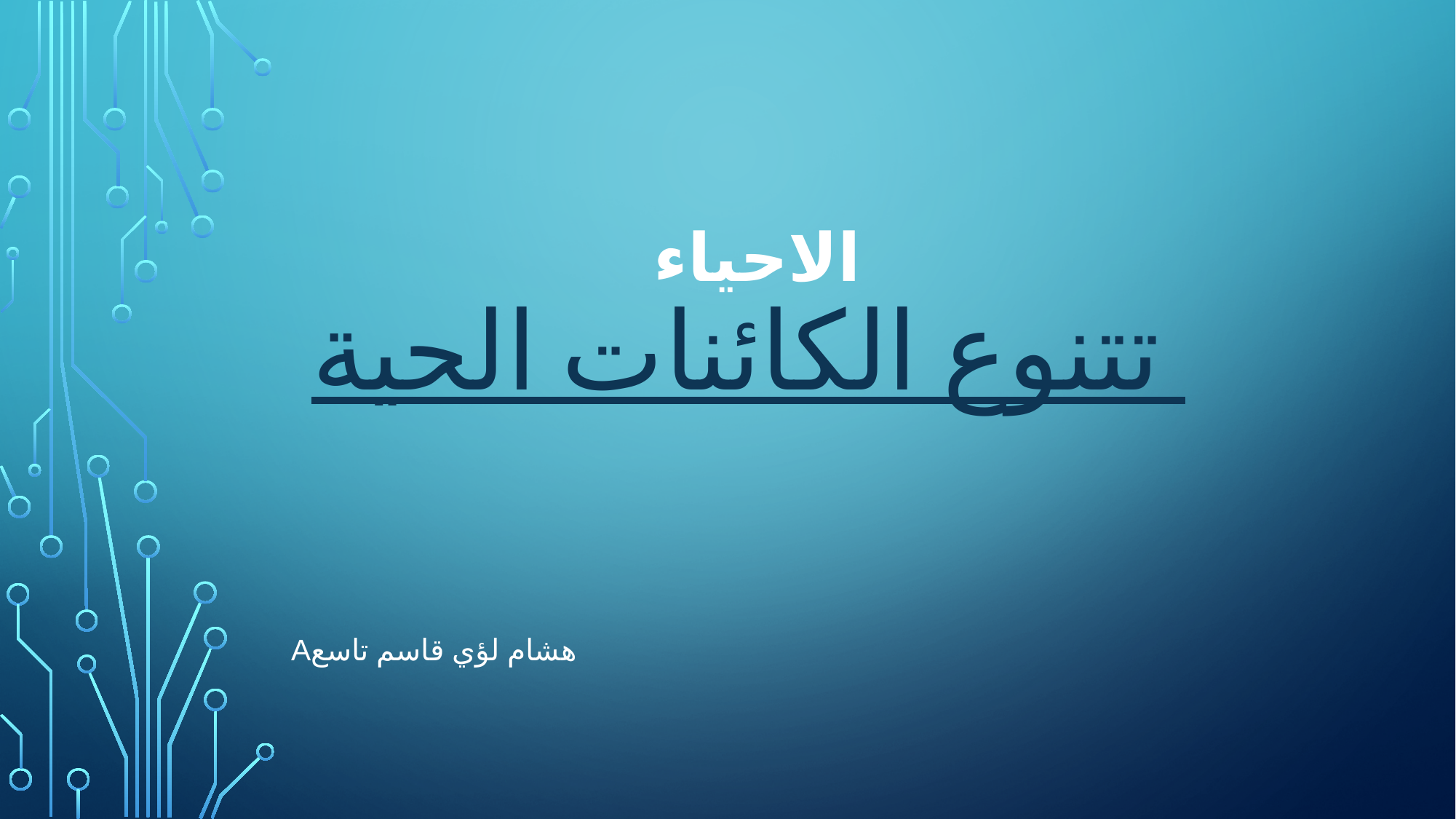

# الاحياء تتنوع الكائنات الحية
Aهشام لؤي قاسم تاسع